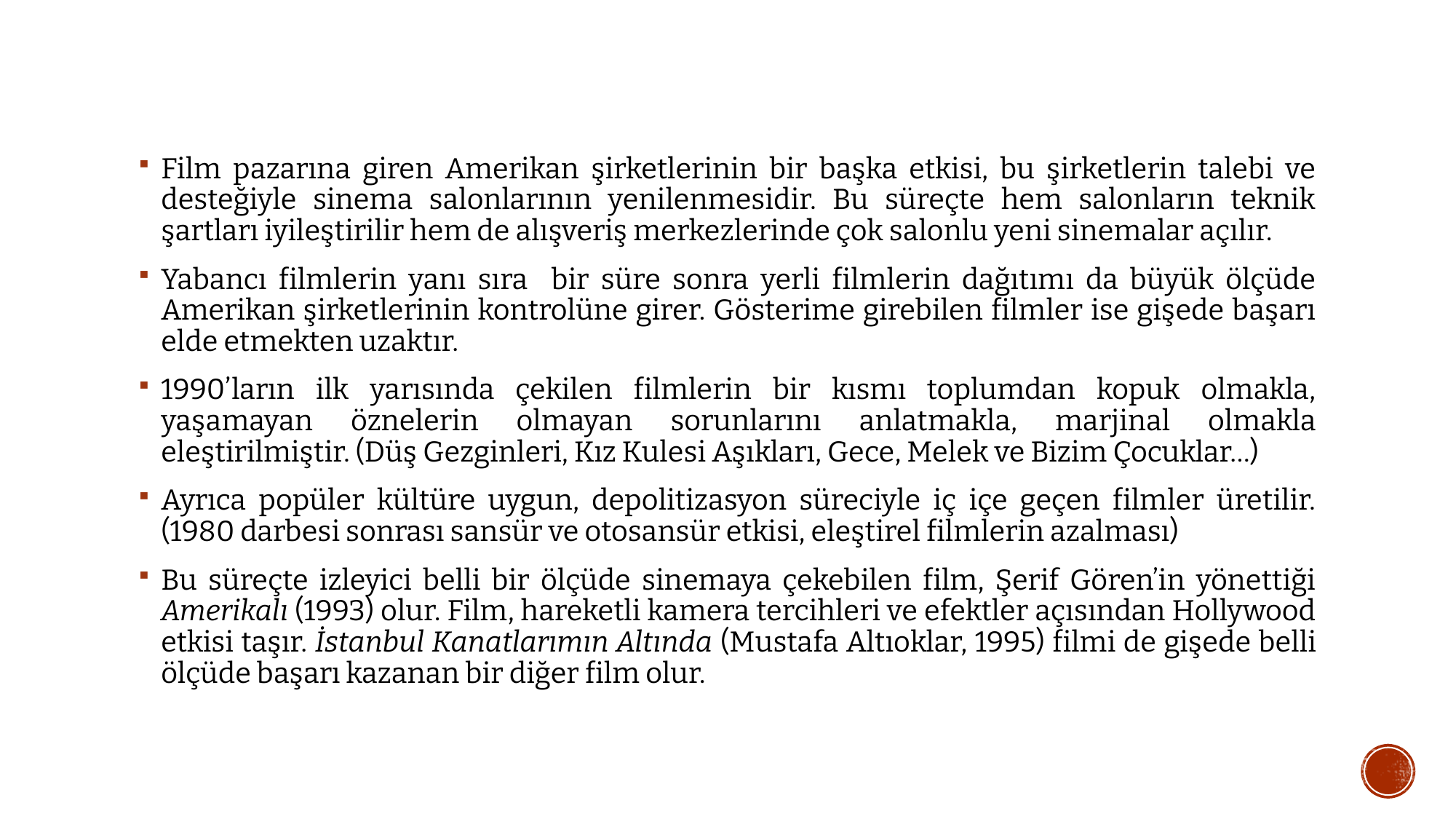

Film pazarına giren Amerikan şirketlerinin bir başka etkisi, bu şirketlerin talebi ve desteğiyle sinema salonlarının yenilenmesidir. Bu süreçte hem salonların teknik şartları iyileştirilir hem de alışveriş merkezlerinde çok salonlu yeni sinemalar açılır.
Yabancı filmlerin yanı sıra  bir süre sonra yerli filmlerin dağıtımı da büyük ölçüde Amerikan şirketlerinin kontrolüne girer. Gösterime girebilen filmler ise gişede başarı elde etmekten uzaktır.
1990’ların ilk yarısında çekilen filmlerin bir kısmı toplumdan kopuk olmakla, yaşamayan öznelerin olmayan sorunlarını anlatmakla, marjinal olmakla eleştirilmiştir. (Düş Gezginleri, Kız Kulesi Aşıkları, Gece, Melek ve Bizim Çocuklar…)
Ayrıca popüler kültüre uygun, depolitizasyon süreciyle iç içe geçen filmler üretilir. (1980 darbesi sonrası sansür ve otosansür etkisi, eleştirel filmlerin azalması)
Bu süreçte izleyici belli bir ölçüde sinemaya çekebilen film, Şerif Gören’in yönettiği Amerikalı (1993) olur. Film, hareketli kamera tercihleri ve efektler açısından Hollywood etkisi taşır. İstanbul Kanatlarımın Altında (Mustafa Altıoklar, 1995) filmi de gişede belli ölçüde başarı kazanan bir diğer film olur.